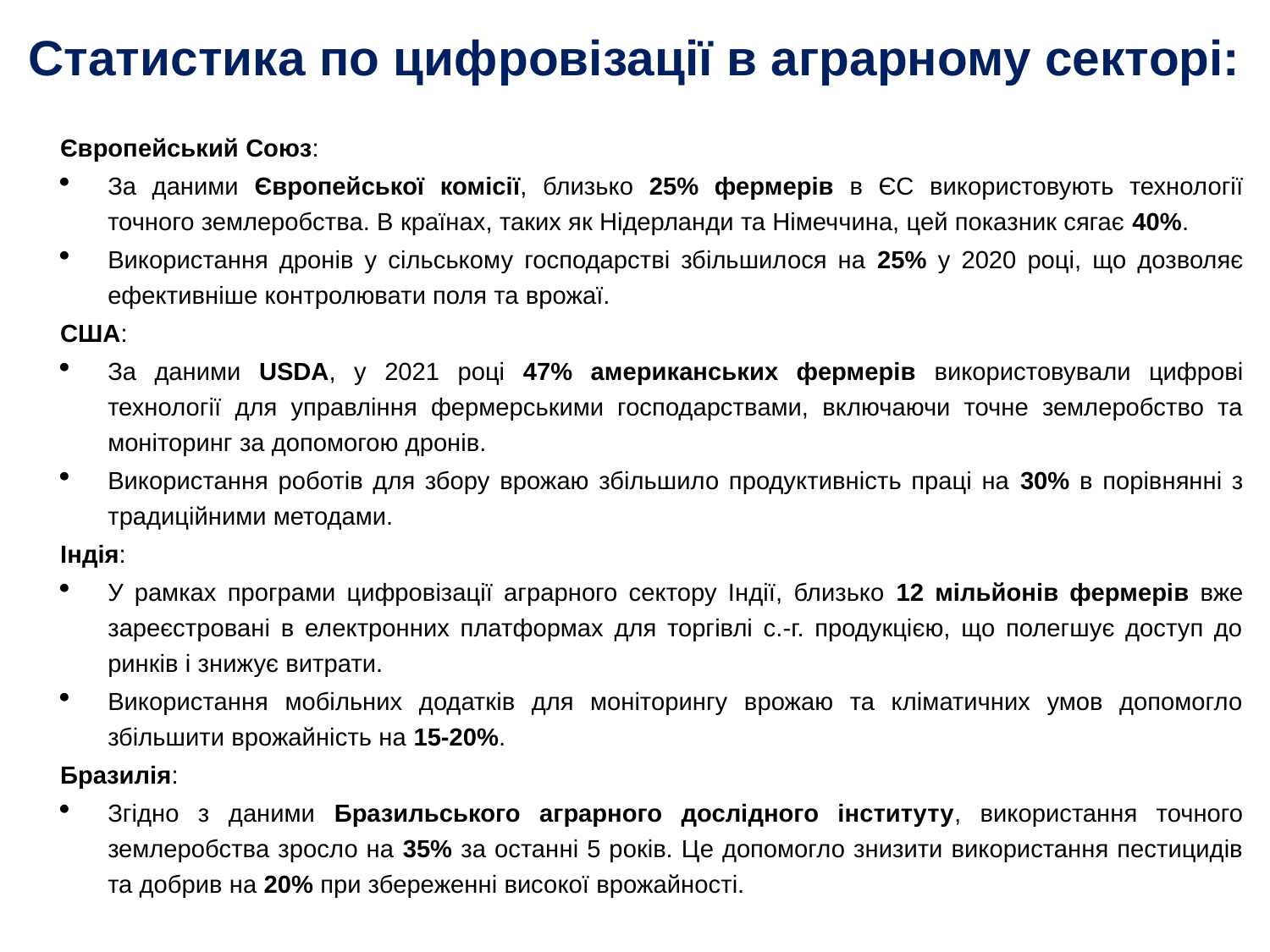

# Статистика по цифровізації в аграрному секторі:
Європейський Союз:
За даними Європейської комісії, близько 25% фермерів в ЄС використовують технології точного землеробства. В країнах, таких як Нідерланди та Німеччина, цей показник сягає 40%.
Використання дронів у сільському господарстві збільшилося на 25% у 2020 році, що дозволяє ефективніше контролювати поля та врожаї.
США:
За даними USDA, у 2021 році 47% американських фермерів використовували цифрові технології для управління фермерськими господарствами, включаючи точне землеробство та моніторинг за допомогою дронів.
Використання роботів для збору врожаю збільшило продуктивність праці на 30% в порівнянні з традиційними методами.
Індія:
У рамках програми цифровізації аграрного сектору Індії, близько 12 мільйонів фермерів вже зареєстровані в електронних платформах для торгівлі с.-г. продукцією, що полегшує доступ до ринків і знижує витрати.
Використання мобільних додатків для моніторингу врожаю та кліматичних умов допомогло збільшити врожайність на 15-20%.
Бразилія:
Згідно з даними Бразильського аграрного дослідного інституту, використання точного землеробства зросло на 35% за останні 5 років. Це допомогло знизити використання пестицидів та добрив на 20% при збереженні високої врожайності.